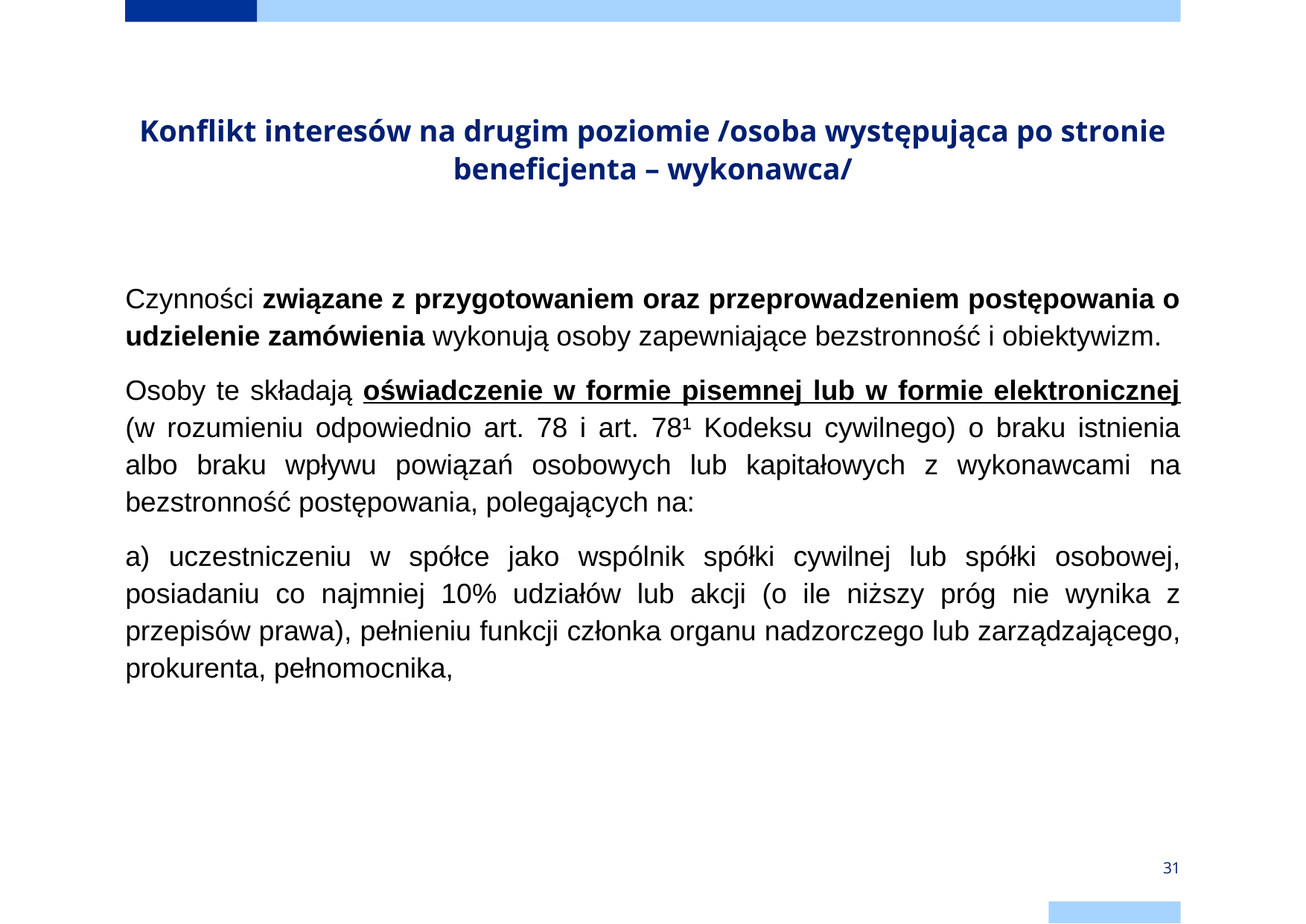

# Konflikt interesów na drugim poziomie /osoba występująca po stronie beneficjenta – wykonawca/
Czynności związane z przygotowaniem oraz przeprowadzeniem postępowania o udzielenie zamówienia wykonują osoby zapewniające bezstronność i obiektywizm.
Osoby te składają oświadczenie w formie pisemnej lub w formie elektronicznej (w rozumieniu odpowiednio art. 78 i art. 78¹ Kodeksu cywilnego) o braku istnienia albo braku wpływu powiązań osobowych lub kapitałowych z wykonawcami na bezstronność postępowania, polegających na:
a) uczestniczeniu w spółce jako wspólnik spółki cywilnej lub spółki osobowej, posiadaniu co najmniej 10% udziałów lub akcji (o ile niższy próg nie wynika z przepisów prawa), pełnieniu funkcji członka organu nadzorczego lub zarządzającego, prokurenta, pełnomocnika,

31